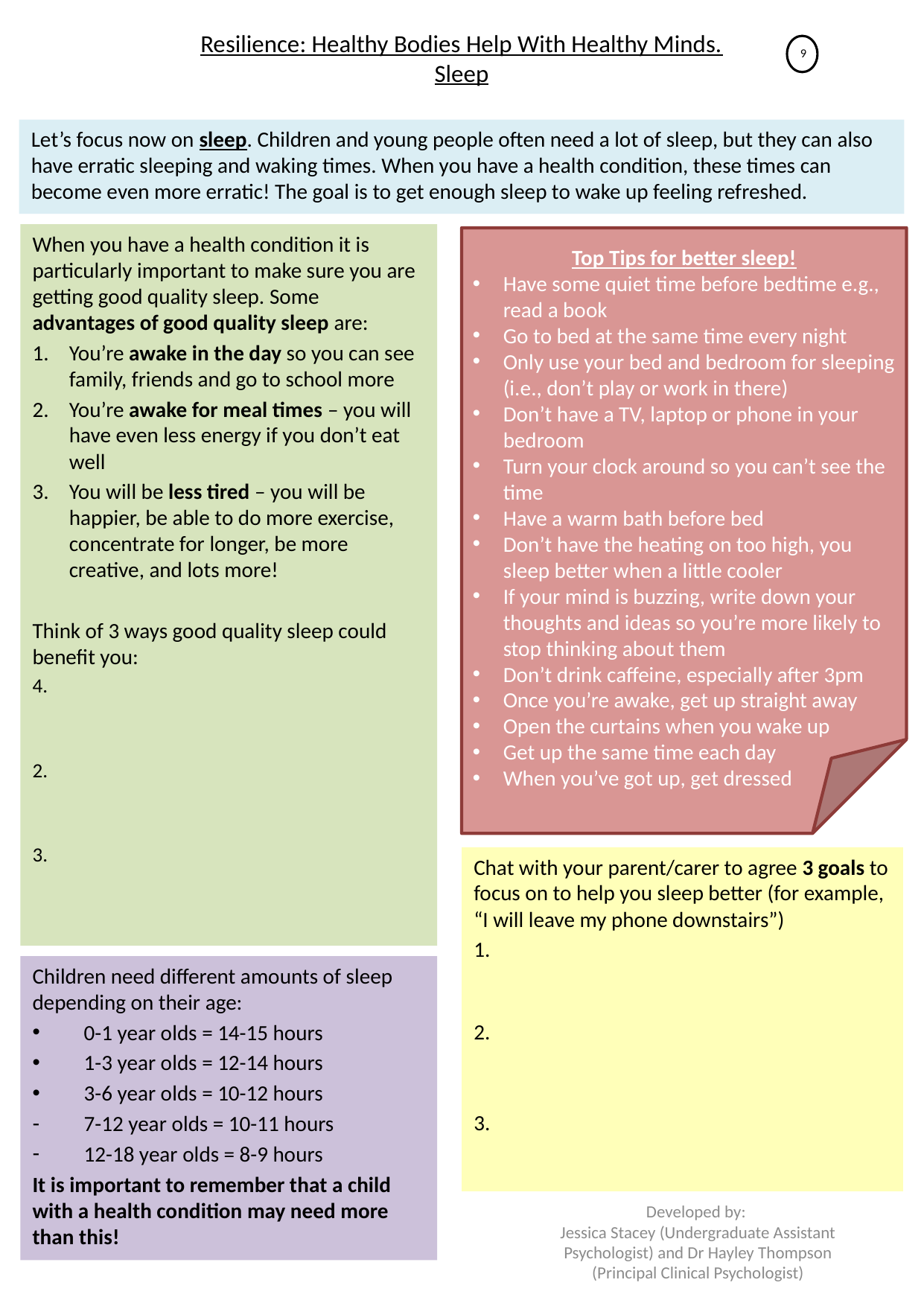

9
# Resilience: Healthy Bodies Help With Healthy Minds. Sleep

Let’s focus now on sleep. Children and young people often need a lot of sleep, but they can also have erratic sleeping and waking times. When you have a health condition, these times can become even more erratic! The goal is to get enough sleep to wake up feeling refreshed.
When you have a health condition it is particularly important to make sure you are getting good quality sleep. Some advantages of good quality sleep are:
You’re awake in the day so you can see family, friends and go to school more
You’re awake for meal times – you will have even less energy if you don’t eat well
You will be less tired – you will be happier, be able to do more exercise, concentrate for longer, be more creative, and lots more!

Think of 3 ways good quality sleep could benefit you:

2.

3.

Top Tips for better sleep!
Have some quiet time before bedtime e.g., read a book
Go to bed at the same time every night
Only use your bed and bedroom for sleeping (i.e., don’t play or work in there)
Don’t have a TV, laptop or phone in your bedroom
Turn your clock around so you can’t see the time
Have a warm bath before bed
Don’t have the heating on too high, you sleep better when a little cooler
If your mind is buzzing, write down your thoughts and ideas so you’re more likely to stop thinking about them
Don’t drink caffeine, especially after 3pm
Once you’re awake, get up straight away
Open the curtains when you wake up
Get up the same time each day
When you’ve got up, get dressed
Chat with your parent/carer to agree 3 goals to focus on to help you sleep better (for example, “I will leave my phone downstairs”)
1.

2.

3.
Children need different amounts of sleep depending on their age:
0-1 year olds = 14-15 hours
1-3 year olds = 12-14 hours
3-6 year olds = 10-12 hours
7-12 year olds = 10-11 hours
12-18 year olds = 8-9 hours
It is important to remember that a child with a health condition may need more than this!
Developed by:
Jessica Stacey (Undergraduate Assistant Psychologist) and Dr Hayley Thompson (Principal Clinical Psychologist)